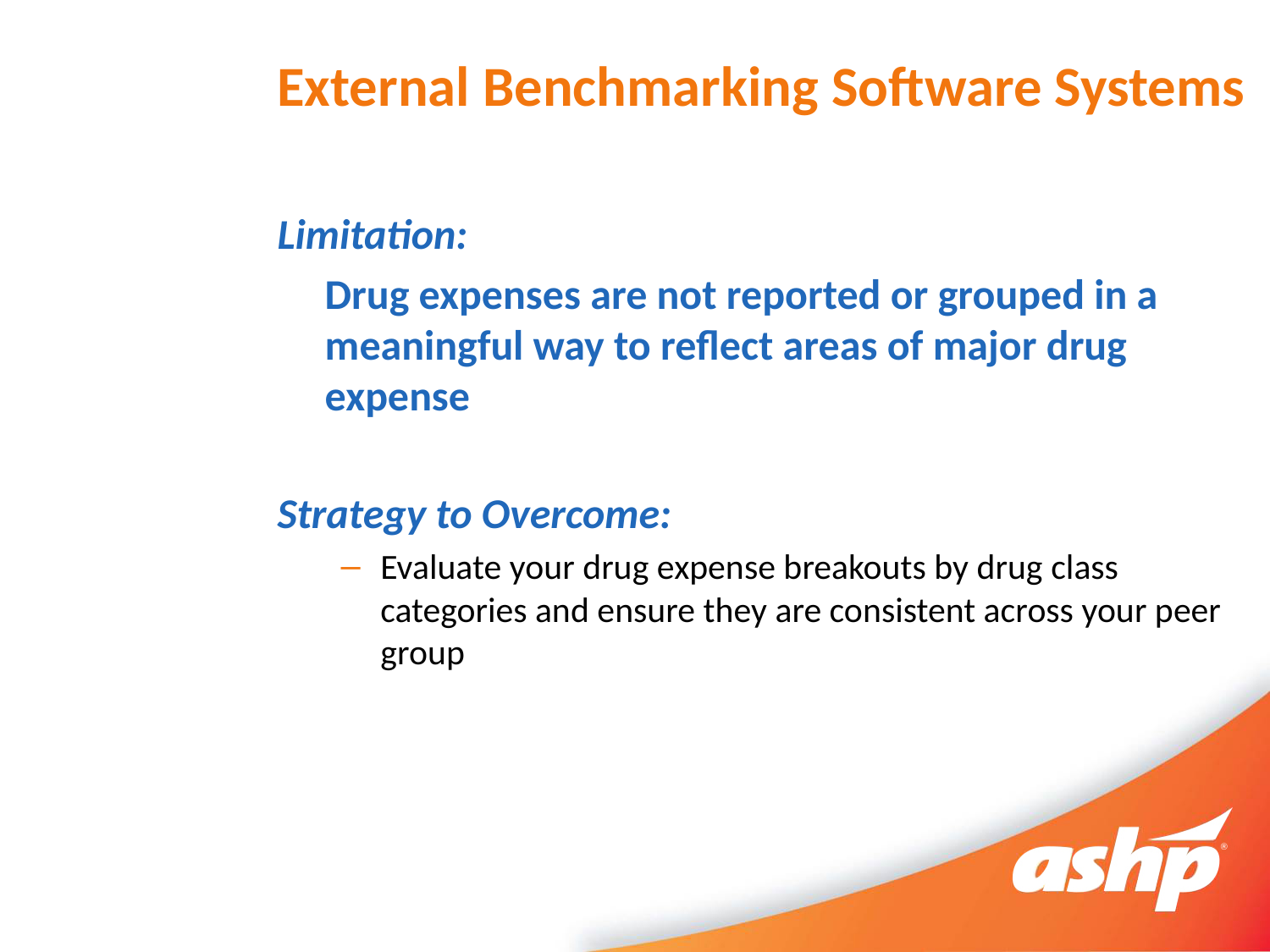

External Benchmarking Software Systems
Limitation:
	Drug expenses are not reported or grouped in a meaningful way to reflect areas of major drug expense

Strategy to Overcome:
Evaluate your drug expense breakouts by drug class categories and ensure they are consistent across your peer group